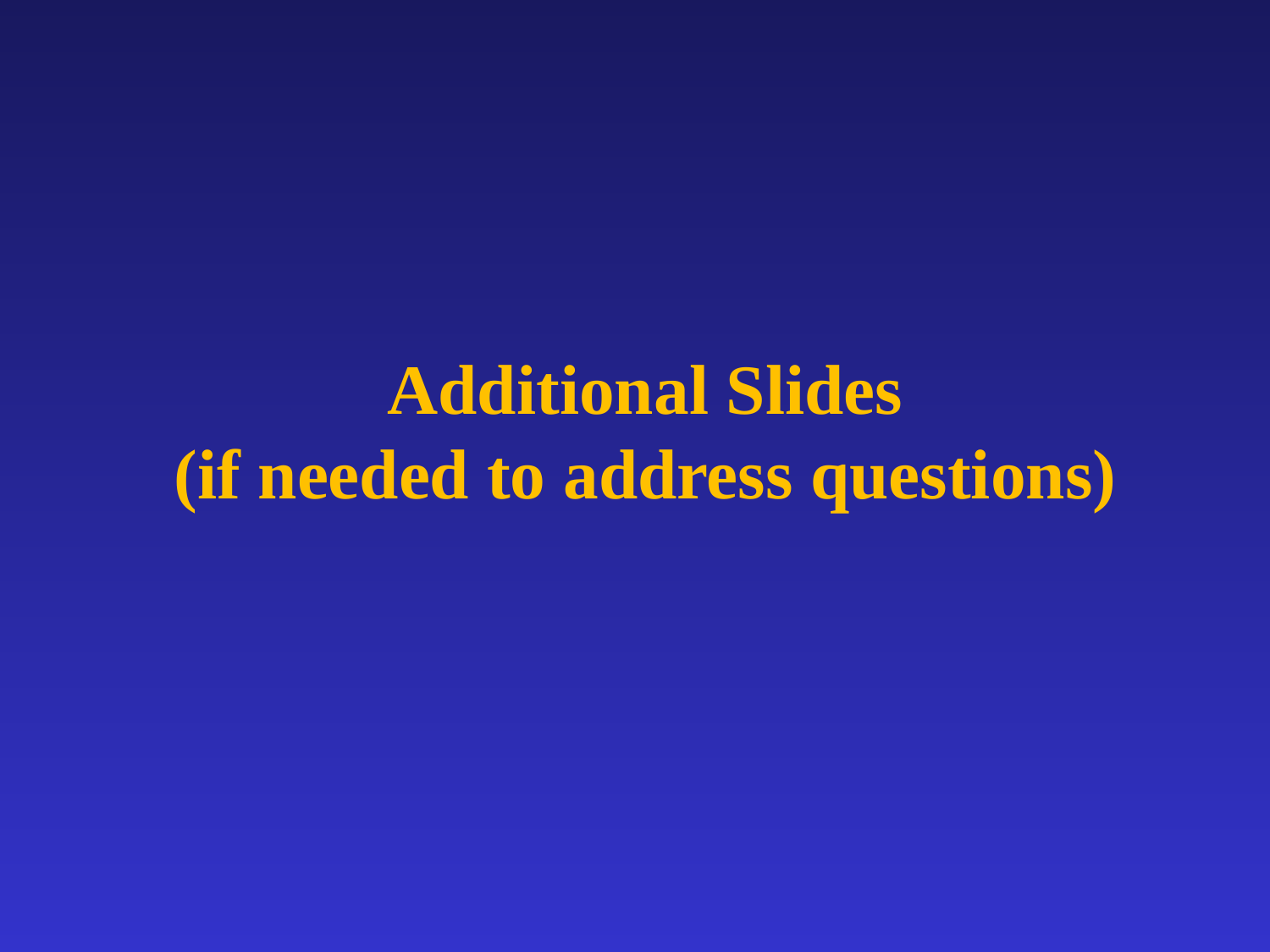

# Additional Slides (if needed to address questions)